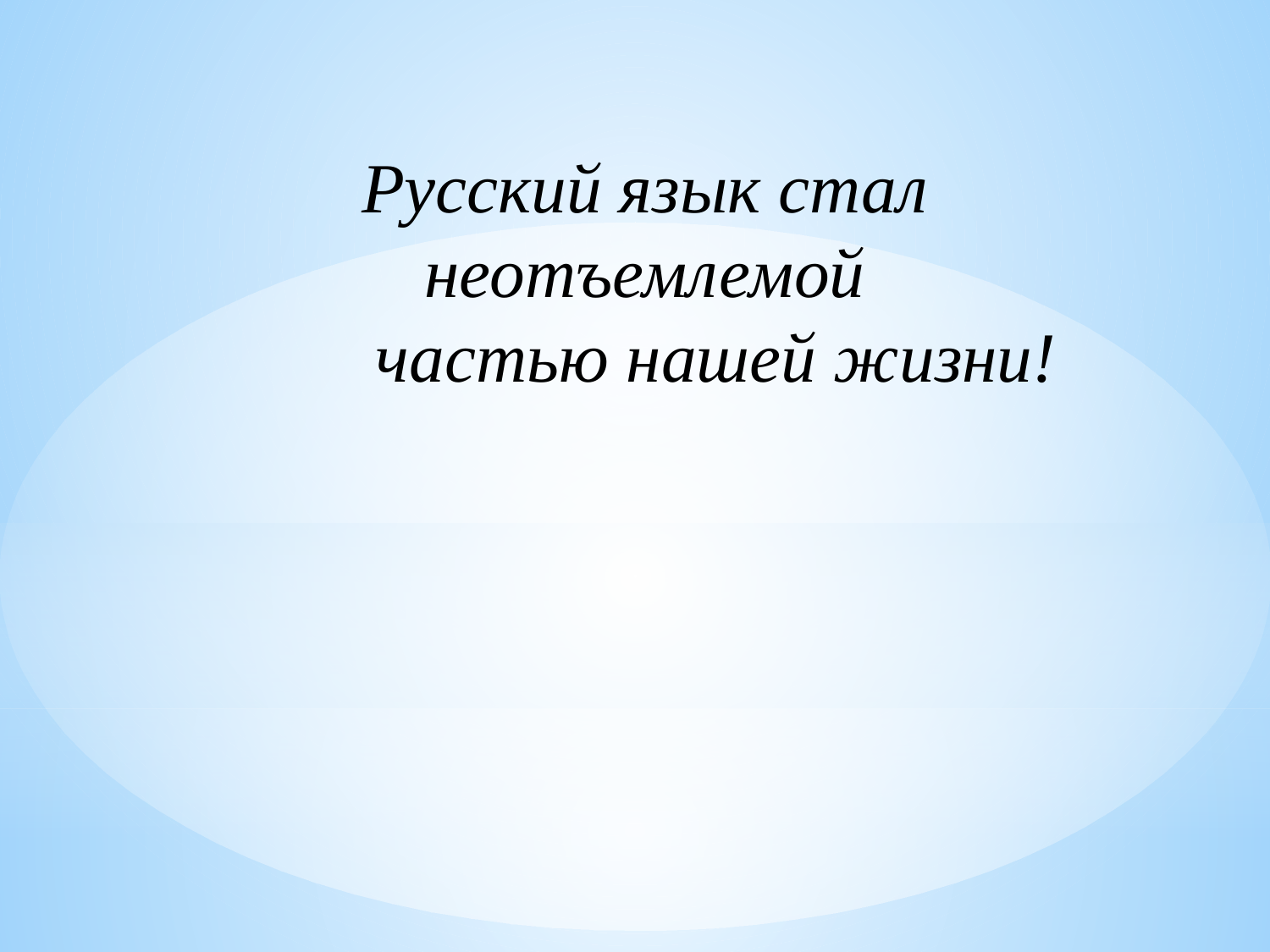

Русский язык стал неотъемлемой
             частью нашей жизни!